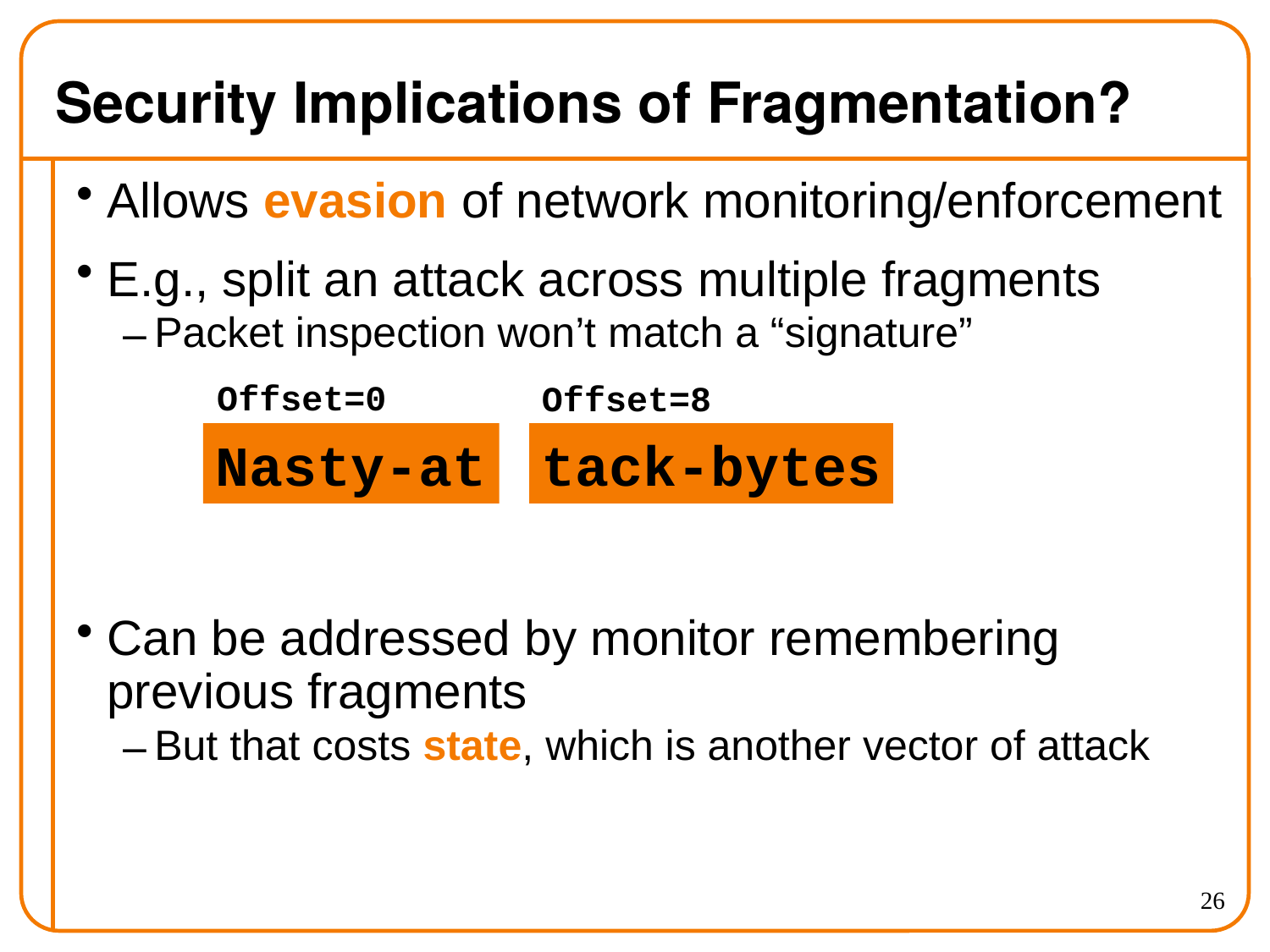

# Security Implications of Fragmentation?
Allows evasion of network monitoring/enforcement
E.g., split an attack across multiple fragments
Packet inspection won’t match a “signature”

Can be addressed by monitor remembering previous fragments
But that costs state, which is another vector of attack
Offset=0
Nasty-at
Offset=8
tack-bytes
26